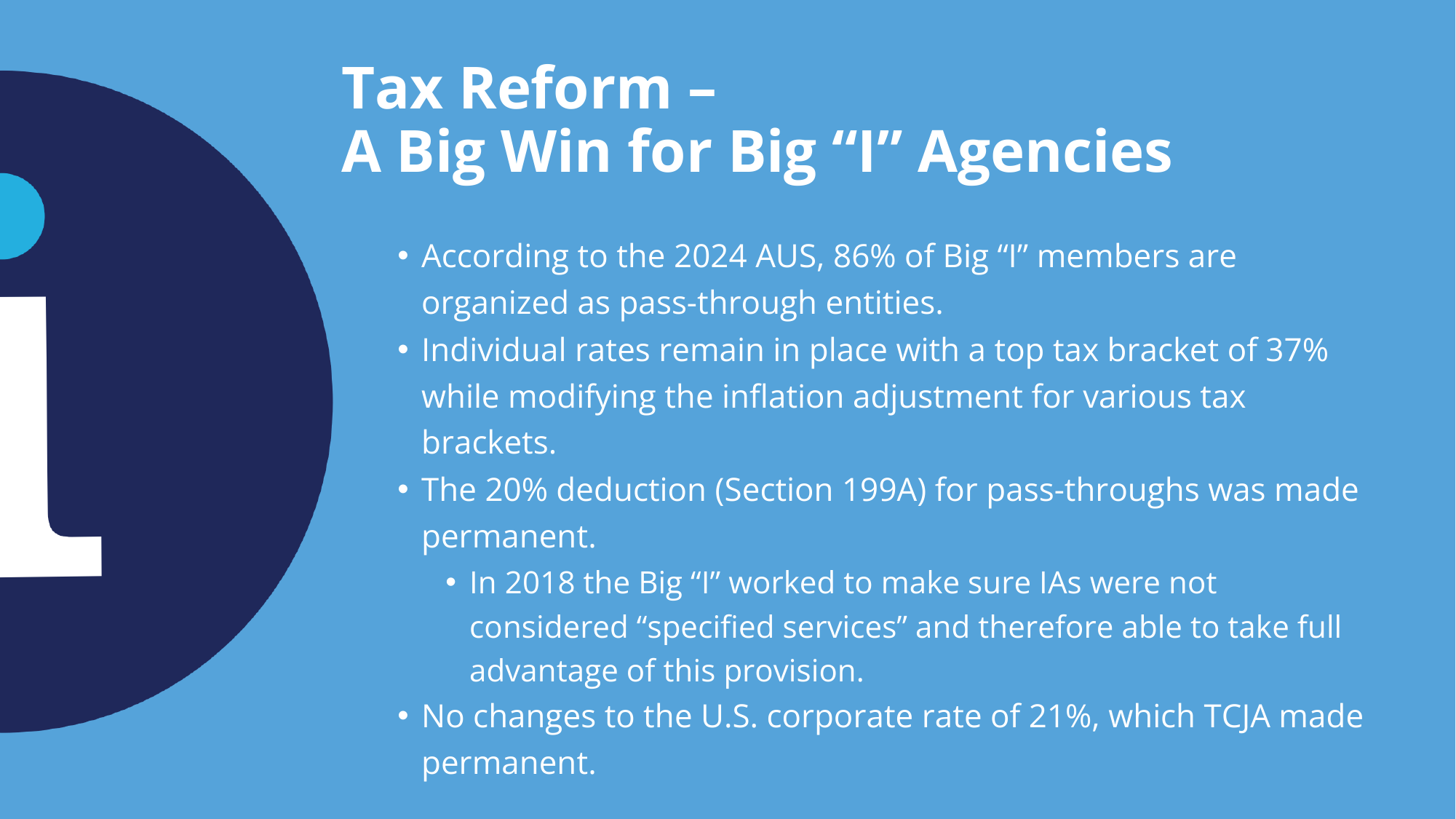

# Tax Reform – A Big Win for Big “I” Agencies
According to the 2024 AUS, 86% of Big “I” members are organized as pass-through entities.
Individual rates remain in place with a top tax bracket of 37% while modifying the inflation adjustment for various tax brackets.
The 20% deduction (Section 199A) for pass-throughs was made permanent.
In 2018 the Big “I” worked to make sure IAs were not considered “specified services” and therefore able to take full advantage of this provision.
No changes to the U.S. corporate rate of 21%, which TCJA made permanent.